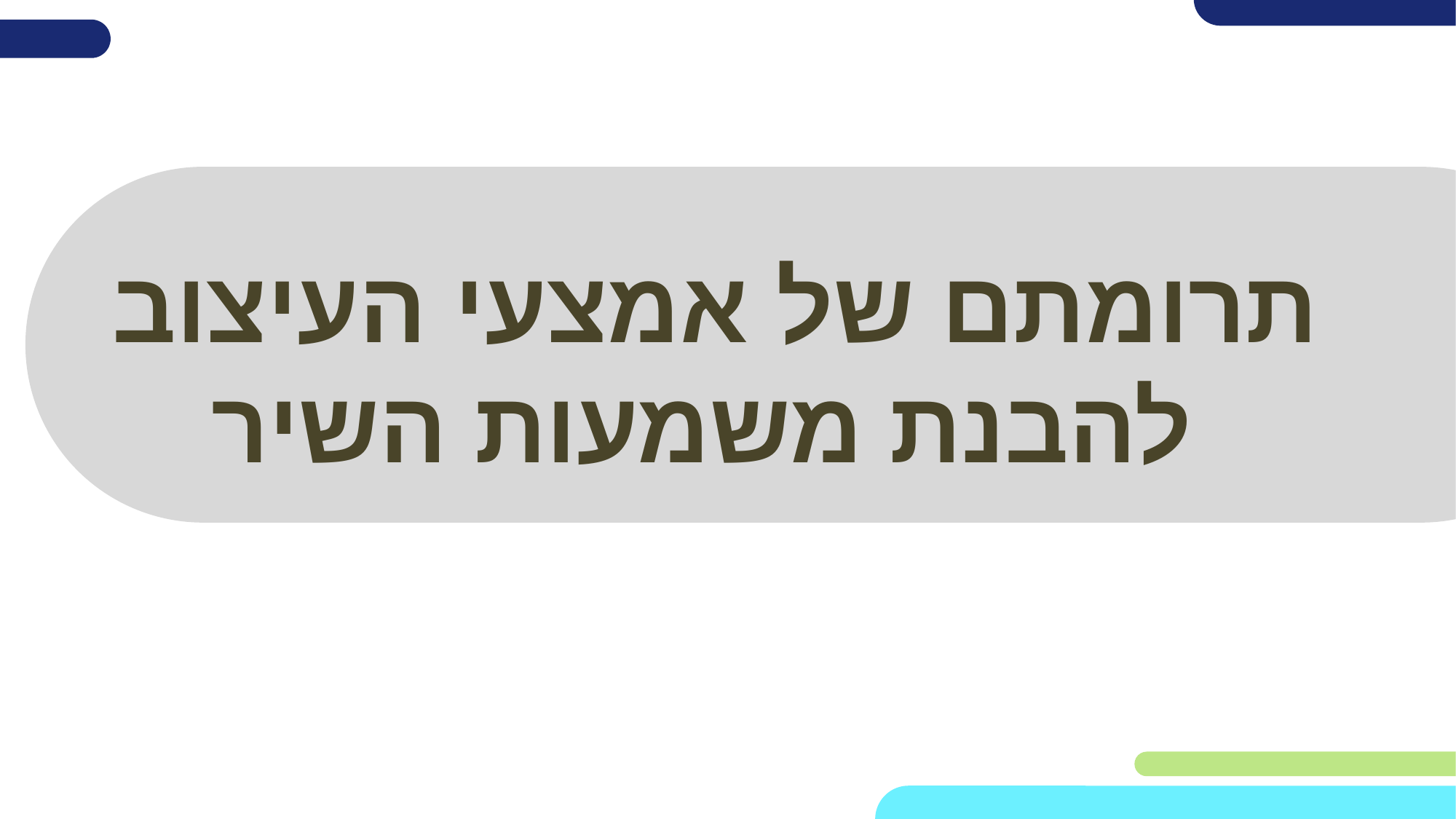

# תרומתם של אמצעי העיצוב להבנת משמעות השיר